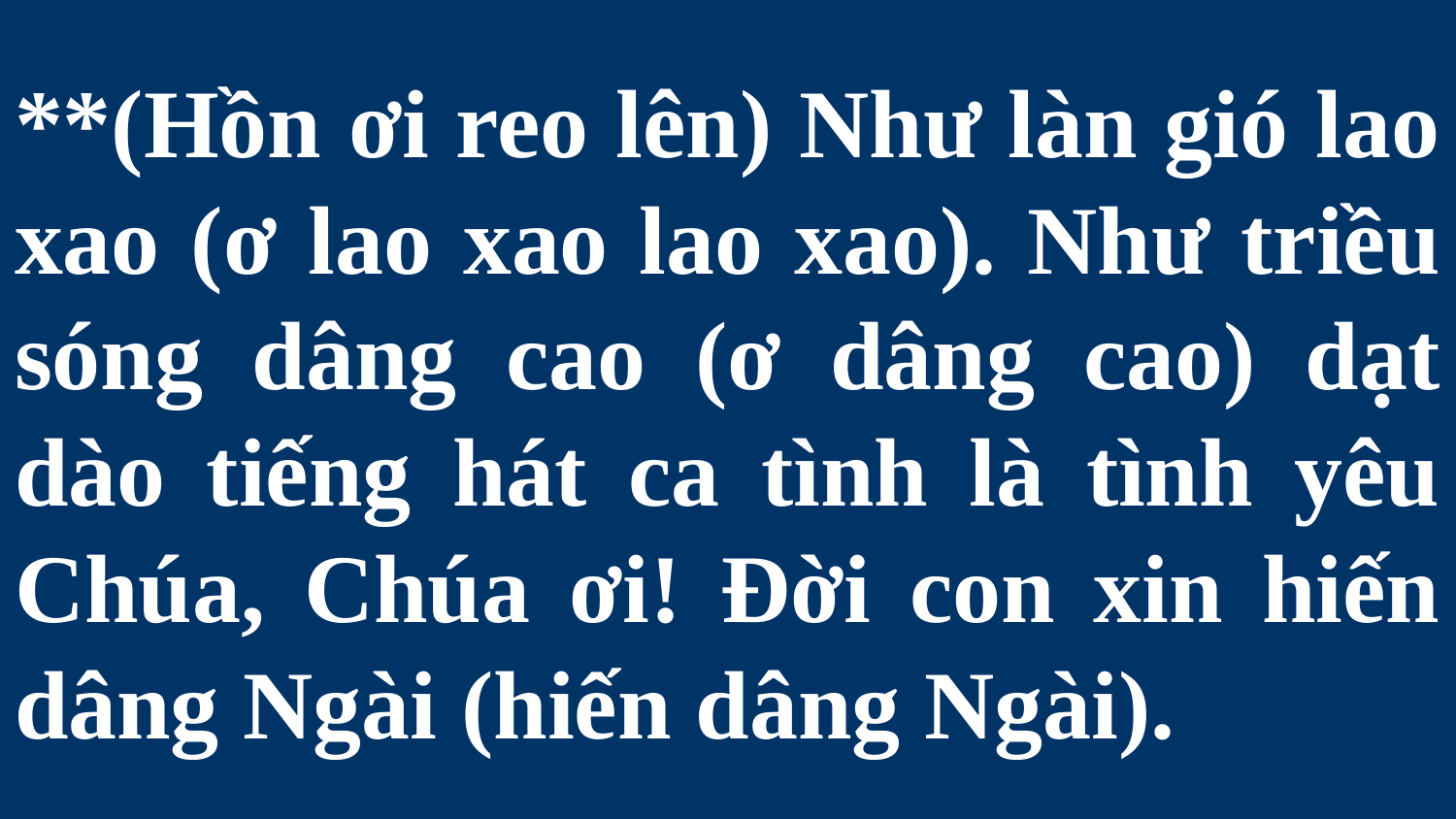

# **(Hồn ơi reo lên) Như làn gió lao xao (ơ lao xao lao xao). Như triều sóng dâng cao (ơ dâng cao) dạt dào tiếng hát ca tình là tình yêu Chúa, Chúa ơi! Đời con xin hiến dâng Ngài (hiến dâng Ngài).